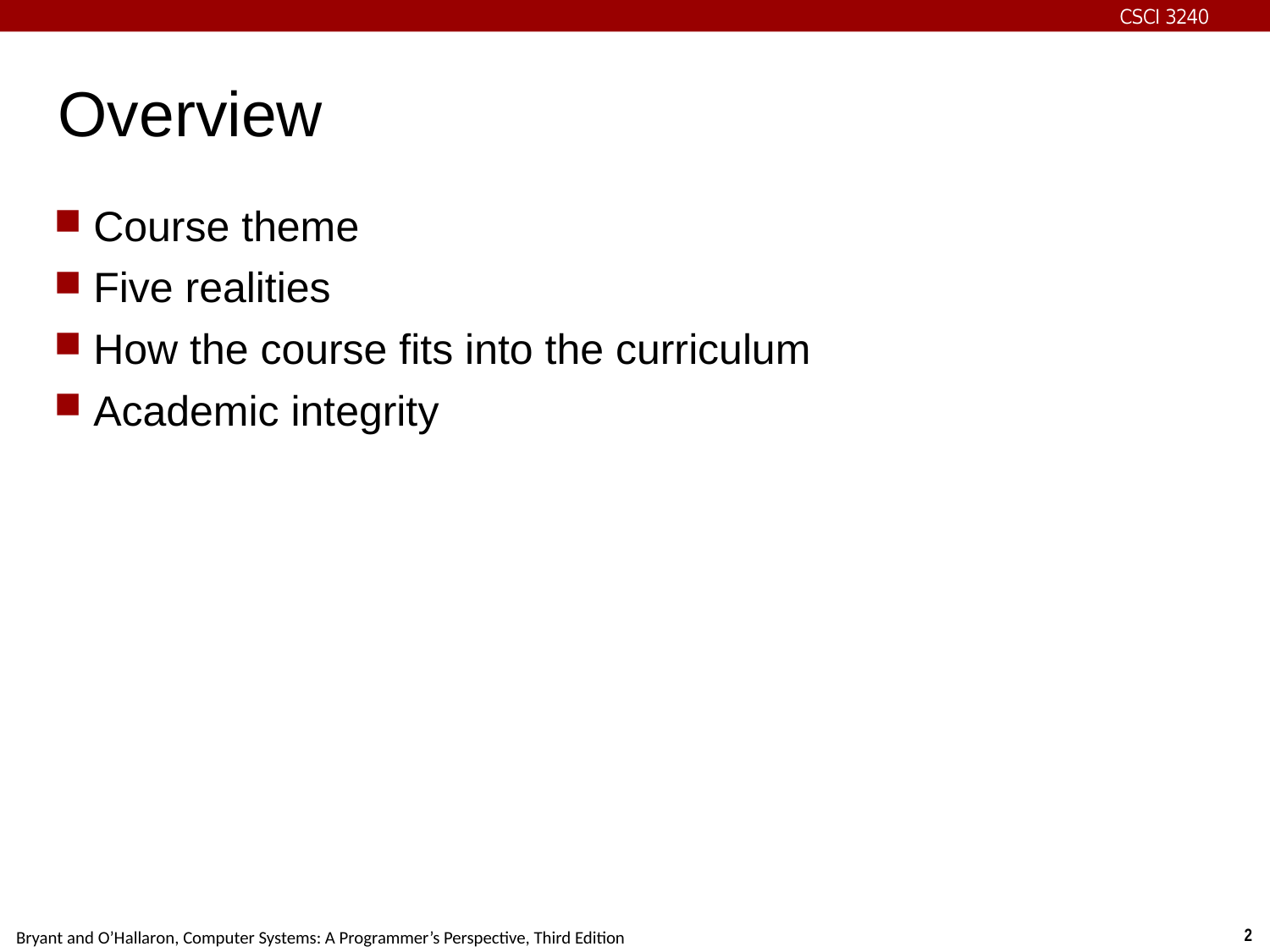

CSCI 3240
# Overview
Course theme
Five realities
How the course fits into the curriculum
Academic integrity